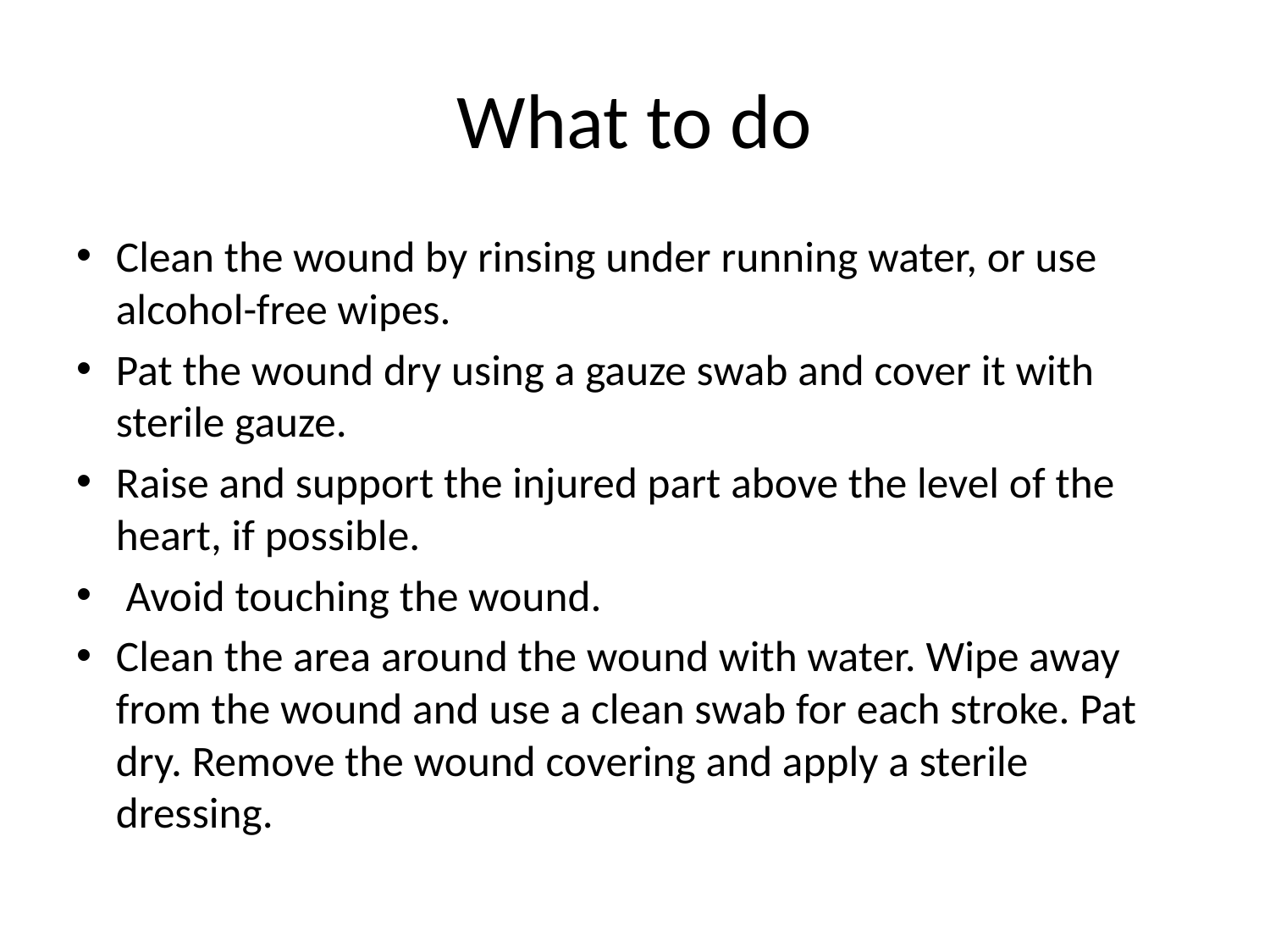

# What to do
Clean the wound by rinsing under running water, or use alcohol-free wipes.
Pat the wound dry using a gauze swab and cover it with sterile gauze.
Raise and support the injured part above the level of the heart, if possible.
 Avoid touching the wound.
Clean the area around the wound with water. Wipe away from the wound and use a clean swab for each stroke. Pat dry. Remove the wound covering and apply a sterile dressing.